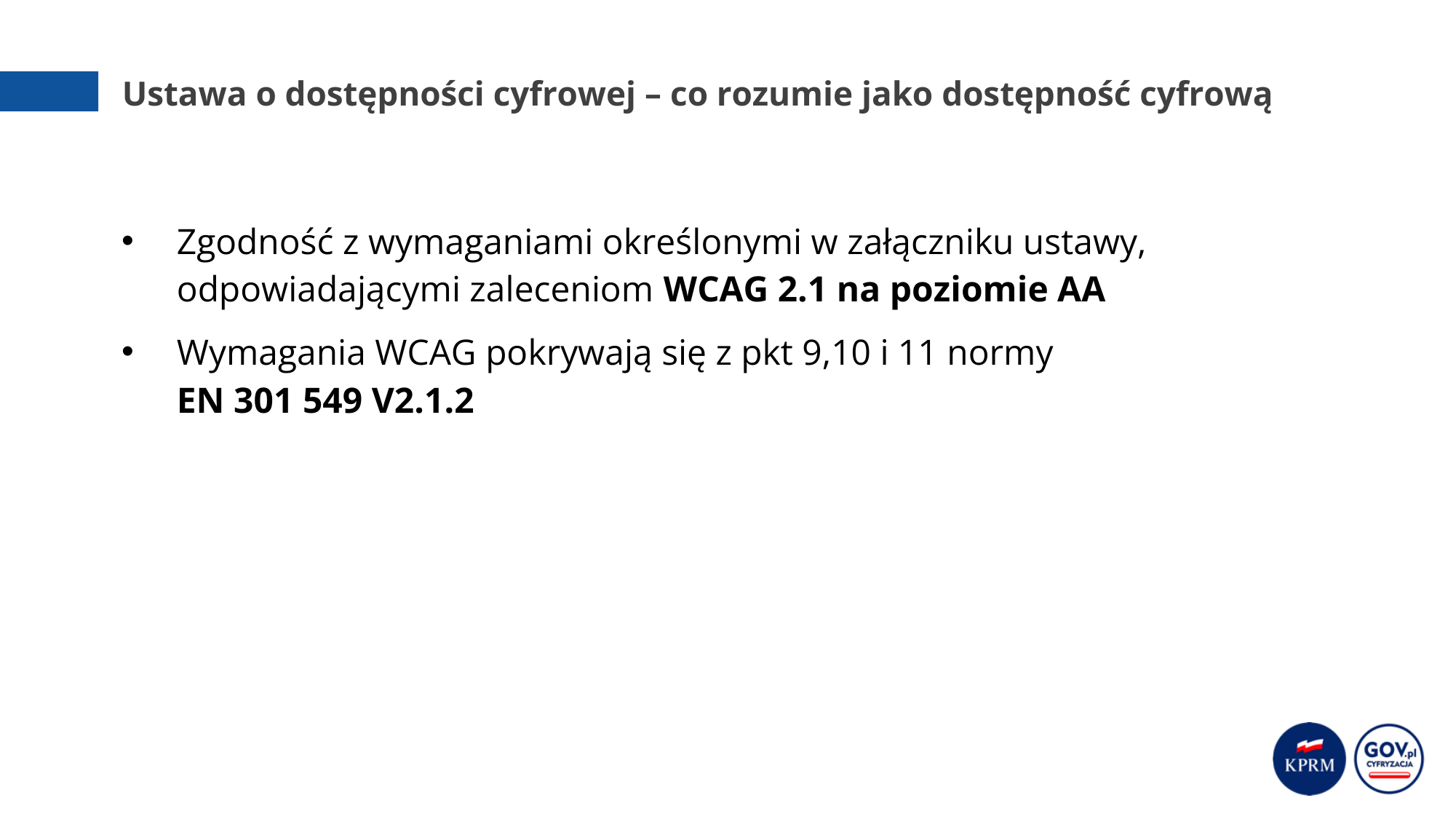

# Ustawa o dostępności cyfrowej – co rozumie jako dostępność cyfrową
Zgodność z wymaganiami określonymi w załączniku ustawy, odpowiadającymi zaleceniom WCAG 2.1 na poziomie AA
Wymagania WCAG pokrywają się z pkt 9,10 i 11 normy
EN 301 549 V2.1.2